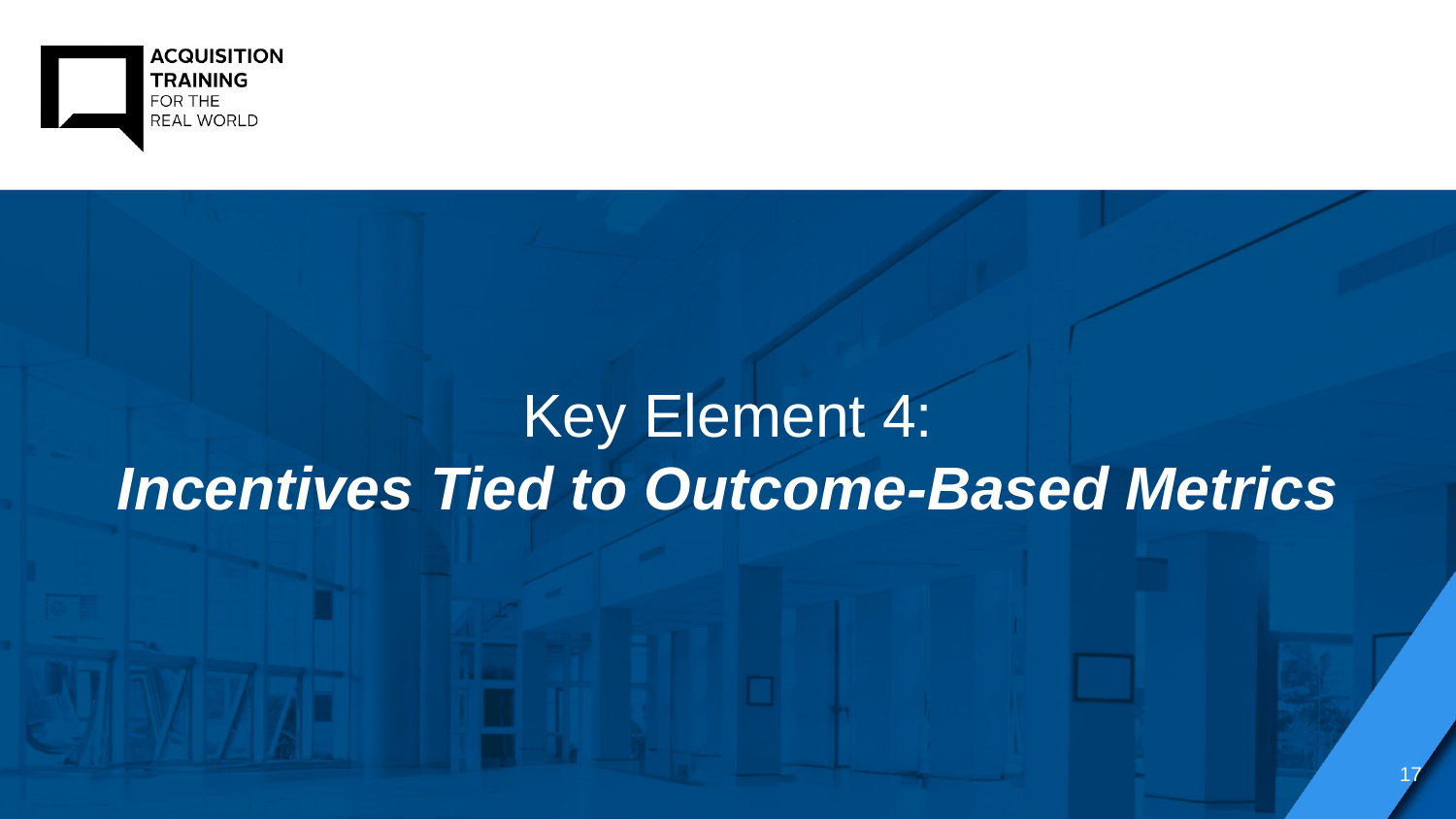

Key Element 4:
Incentives Tied to Outcome-Based Metrics
17